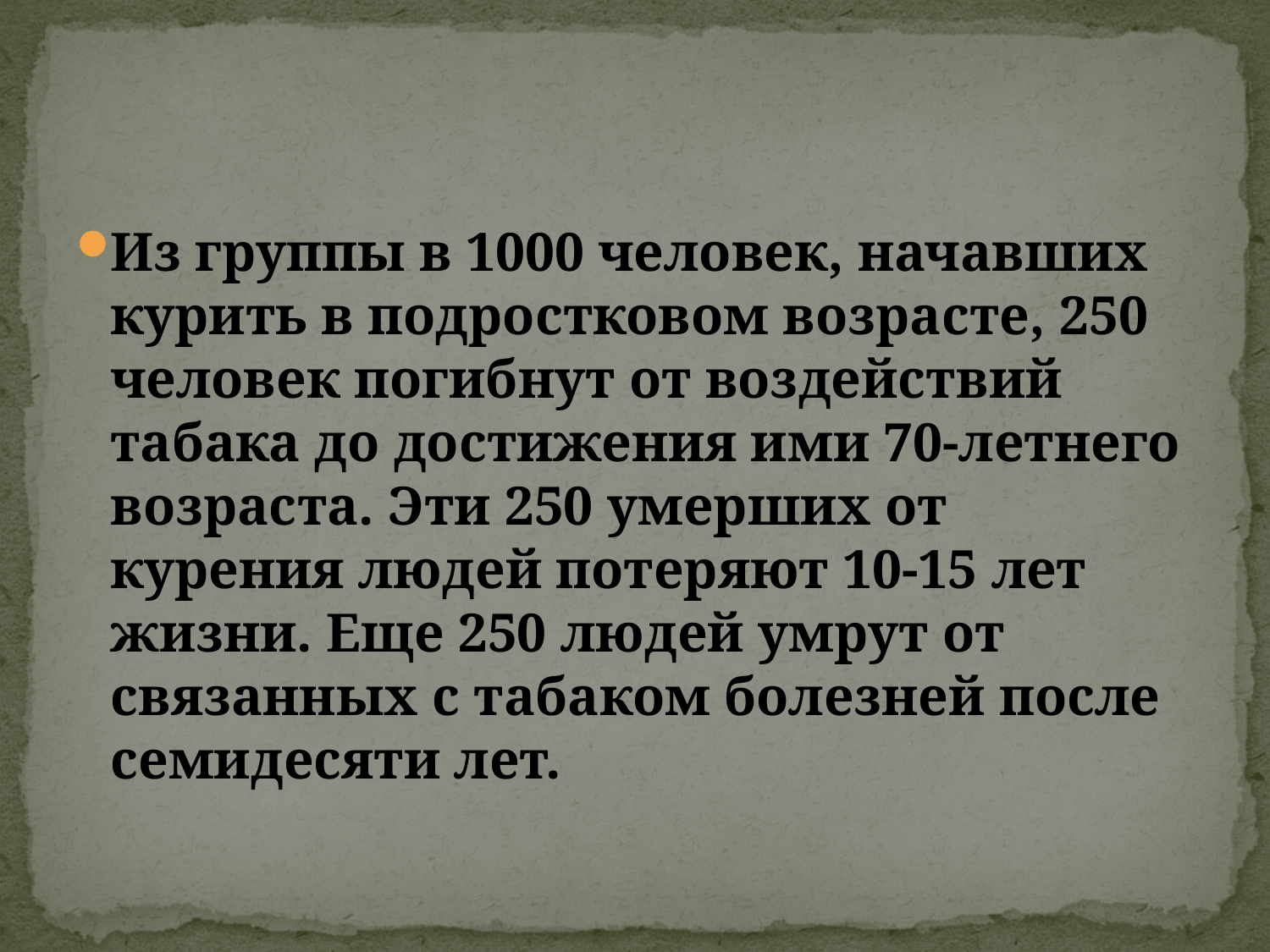

#
Из группы в 1000 человек, начавших курить в подростковом возрасте, 250 человек погибнут от воздействий табака до достижения ими 70-летнего возраста. Эти 250 умерших от курения людей потеряют 10-15 лет жизни. Еще 250 людей умрут от связанных с табаком болезней после семидесяти лет.